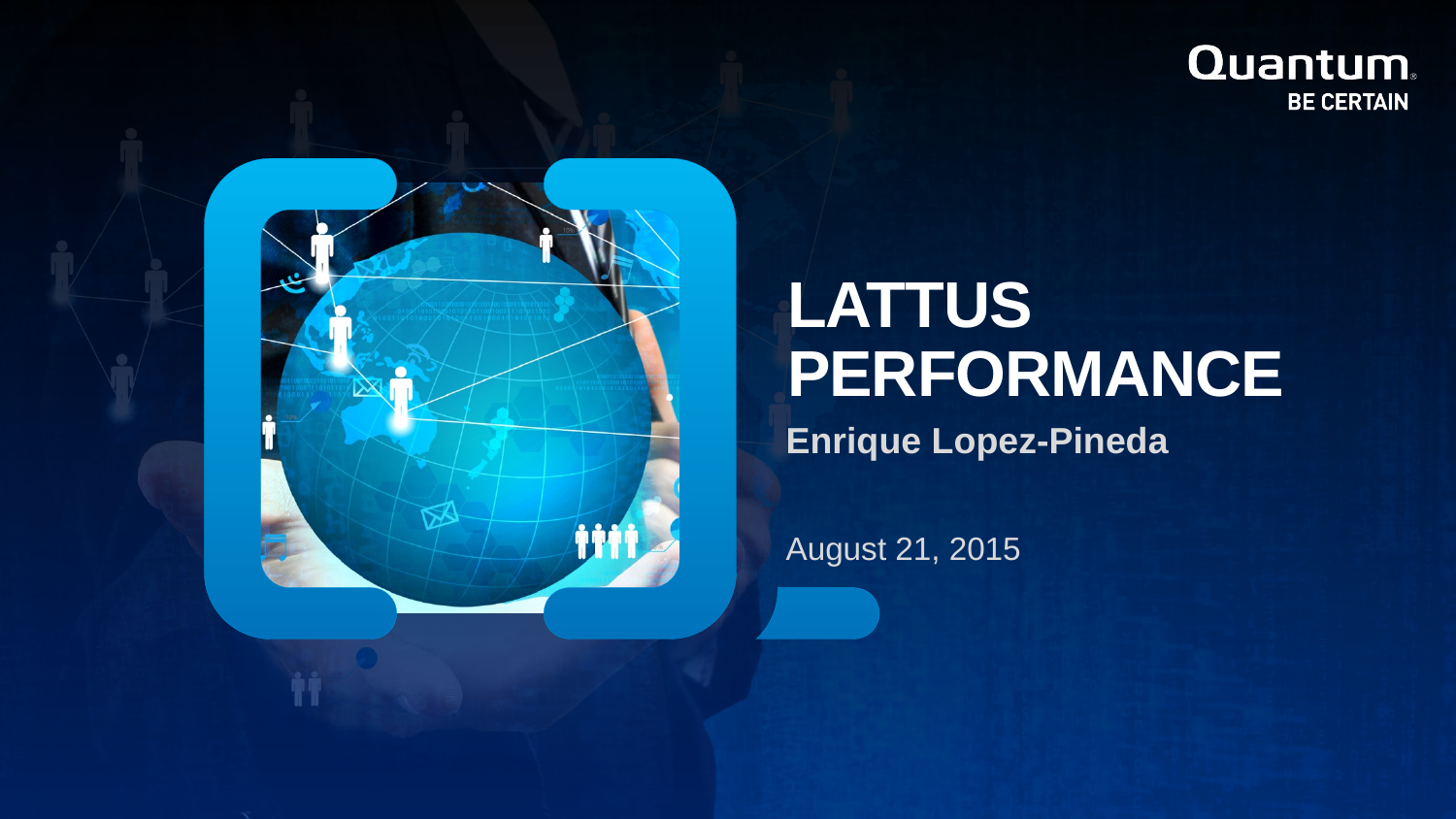

LATTUS PERFORMANCE
Enrique Lopez-Pineda
August 21, 2015